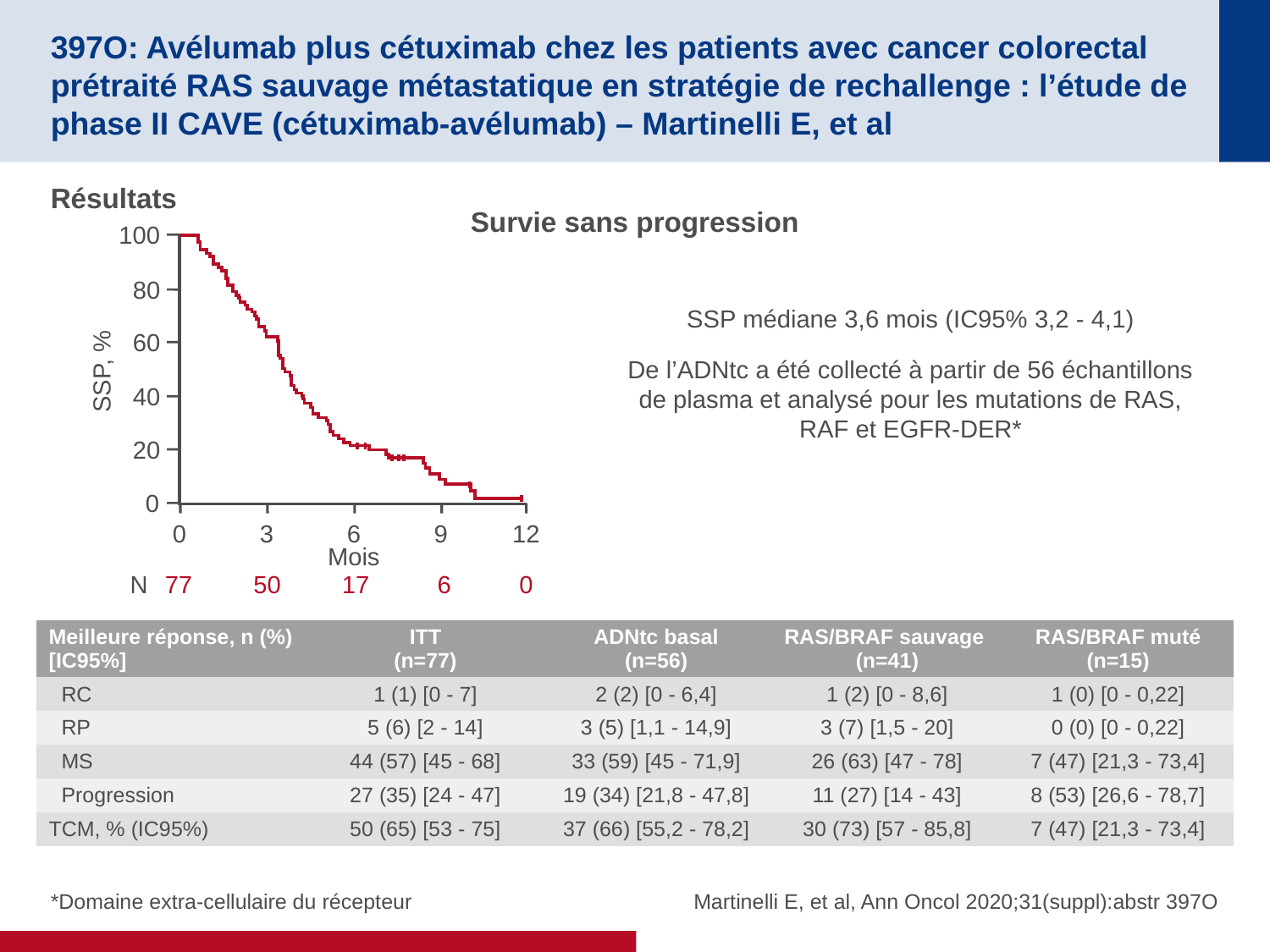

# 397O: Avélumab plus cétuximab chez les patients avec cancer colorectal prétraité RAS sauvage métastatique en stratégie de rechallenge : l’étude de phase II CAVE (cétuximab-avélumab) – Martinelli E, et al
Résultats
Survie sans progression
100

80

60

SSP, %
40

20

0

0
3
6
9
12
Mois
N
77
50
17
6
0

SSP médiane 3,6 mois (IC95% 3,2 - 4,1)
De l’ADNtc a été collecté à partir de 56 échantillons de plasma et analysé pour les mutations de RAS, RAF et EGFR-DER*
| Meilleure réponse, n (%) [IC95%] | ITT (n=77) | ADNtc basal (n=56) | RAS/BRAF sauvage (n=41) | RAS/BRAF muté (n=15) |
| --- | --- | --- | --- | --- |
| RC | 1 (1) [0 - 7] | 2 (2) [0 - 6,4] | 1 (2) [0 - 8,6] | 1 (0) [0 - 0,22] |
| RP | 5 (6) [2 - 14] | 3 (5) [1,1 - 14,9] | 3 (7) [1,5 - 20] | 0 (0) [0 - 0,22] |
| MS | 44 (57) [45 - 68] | 33 (59) [45 - 71,9] | 26 (63) [47 - 78] | 7 (47) [21,3 - 73,4] |
| Progression | 27 (35) [24 - 47] | 19 (34) [21,8 - 47,8] | 11 (27) [14 - 43] | 8 (53) [26,6 - 78,7] |
| TCM, % (IC95%) | 50 (65) [53 - 75] | 37 (66) [55,2 - 78,2] | 30 (73) [57 - 85,8] | 7 (47) [21,3 - 73,4] |
*Domaine extra-cellulaire du récepteur
Martinelli E, et al, Ann Oncol 2020;31(suppl):abstr 397O